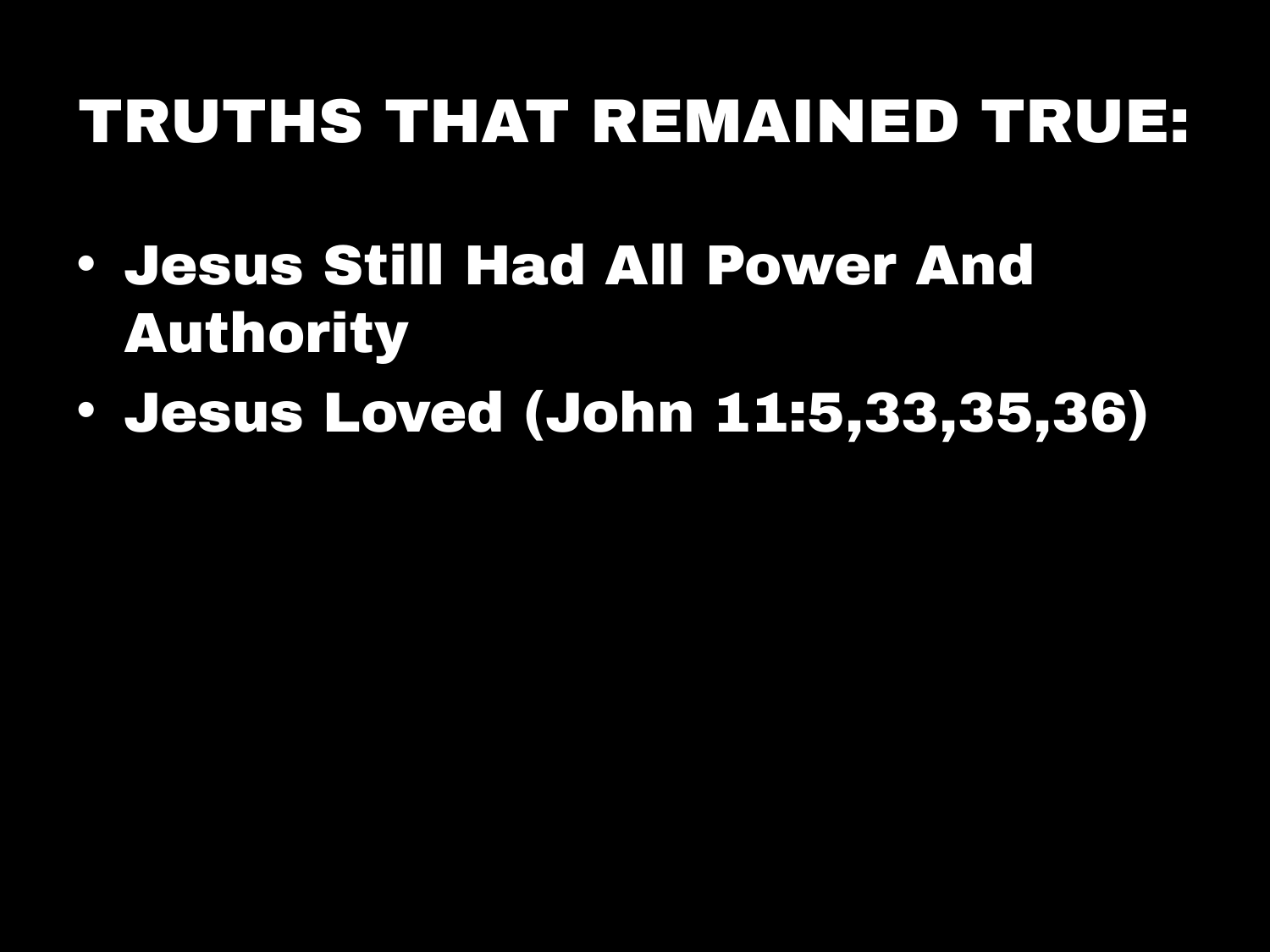

# TRUTHS THAT REMAINED TRUE:
Jesus Still Had All Power And Authority
Jesus Loved (John 11:5,33,35,36)